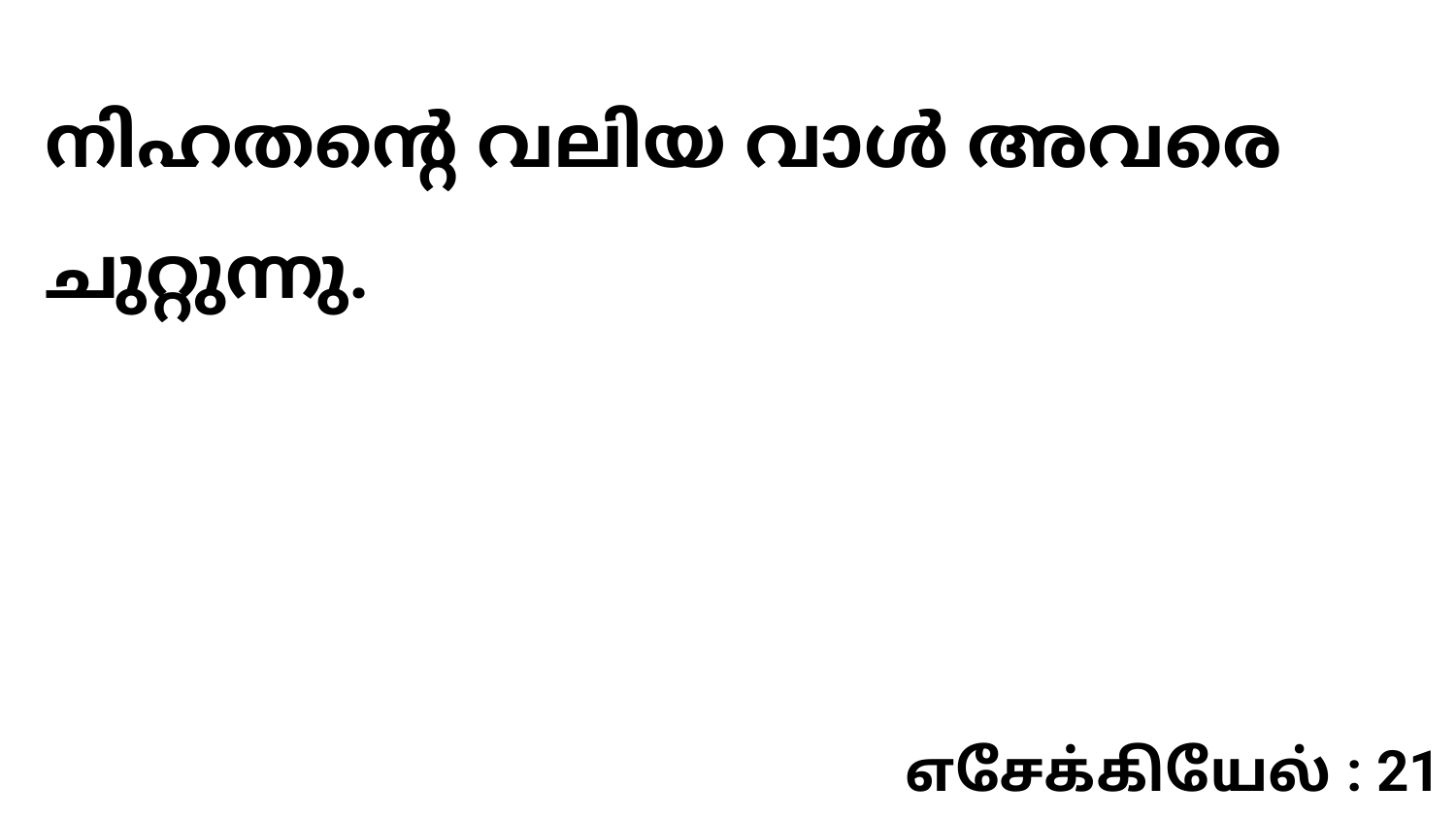

നിഹതന്റെ വലിയ വാൾ അവരെ ചുറ്റുന്നു.
எசேக்கியேல் : 21